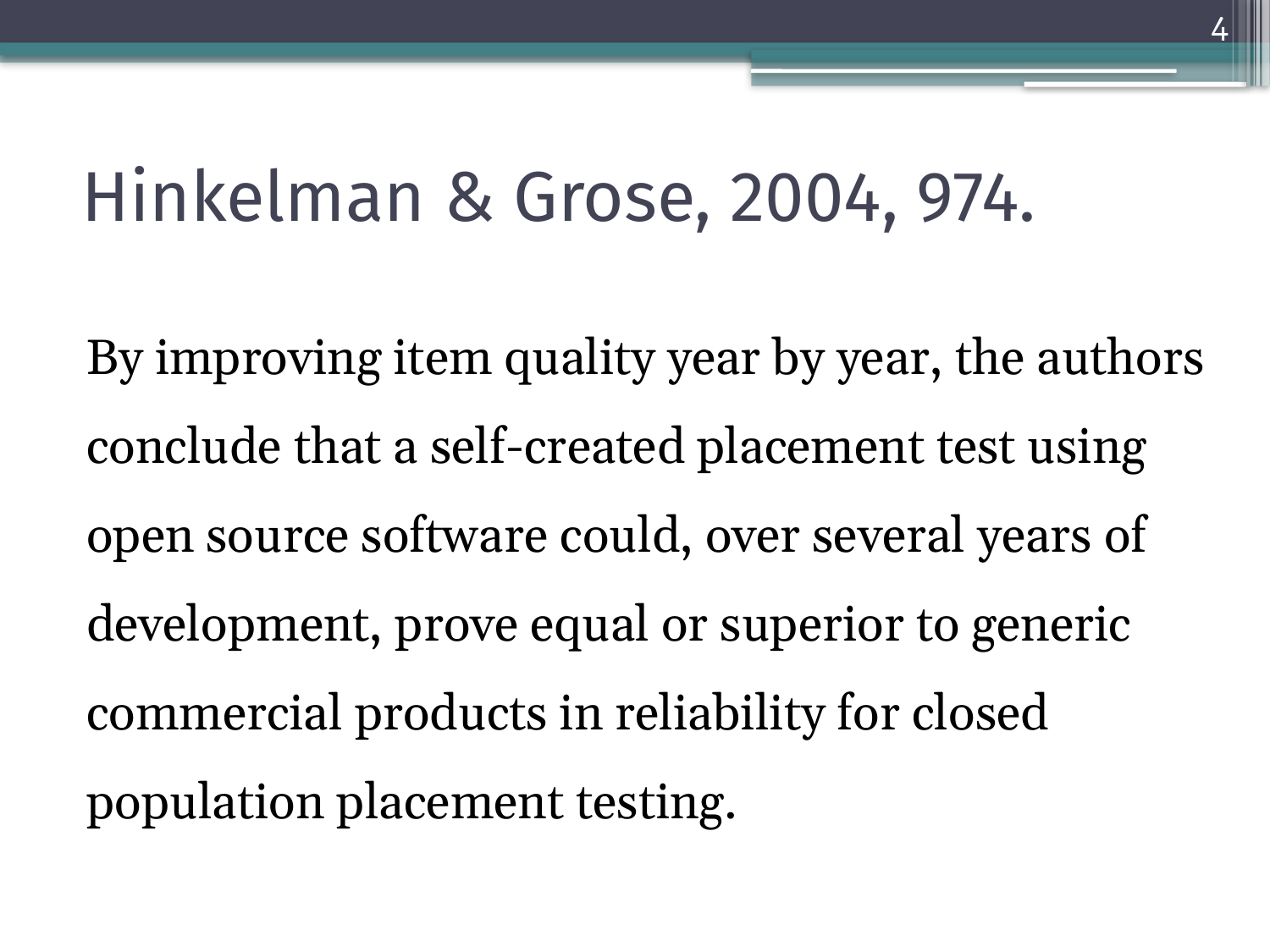

4
# Hinkelman & Grose, 2004, 974.
   By improving item quality year by year, the authors conclude that a self-created placement test using open source software could, over several years of development, prove equal or superior to generic commercial products in reliability for closed population placement testing.